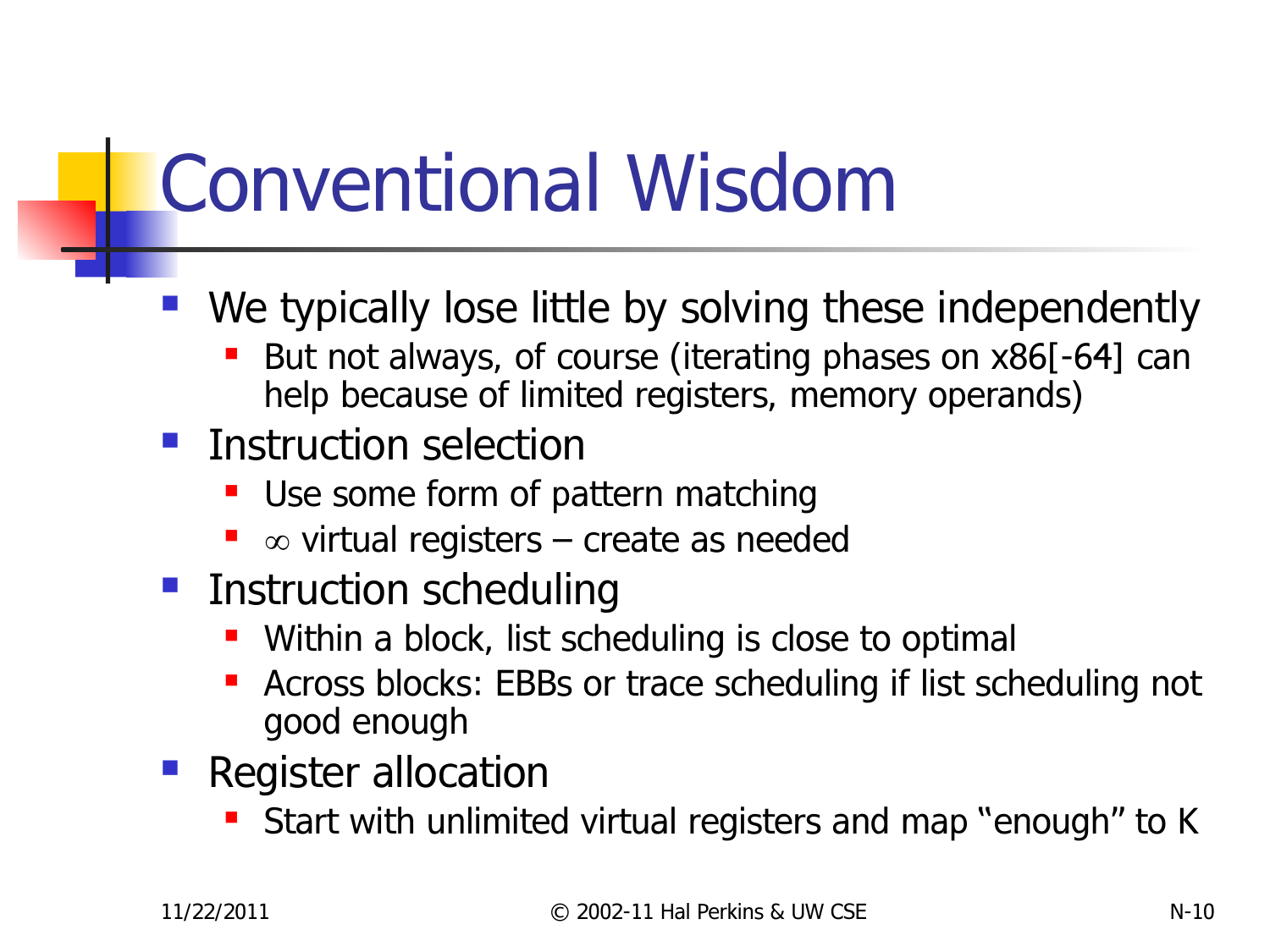

# Conventional Wisdom
We typically lose little by solving these independently
But not always, of course (iterating phases on x86[-64] can help because of limited registers, memory operands)
Instruction selection
Use some form of pattern matching
∞ virtual registers – create as needed
Instruction scheduling
Within a block, list scheduling is close to optimal
Across blocks: EBBs or trace scheduling if list scheduling not good enough
Register allocation
Start with unlimited virtual registers and map “enough” to K
11/22/2011
© 2002-11 Hal Perkins & UW CSE
N-10